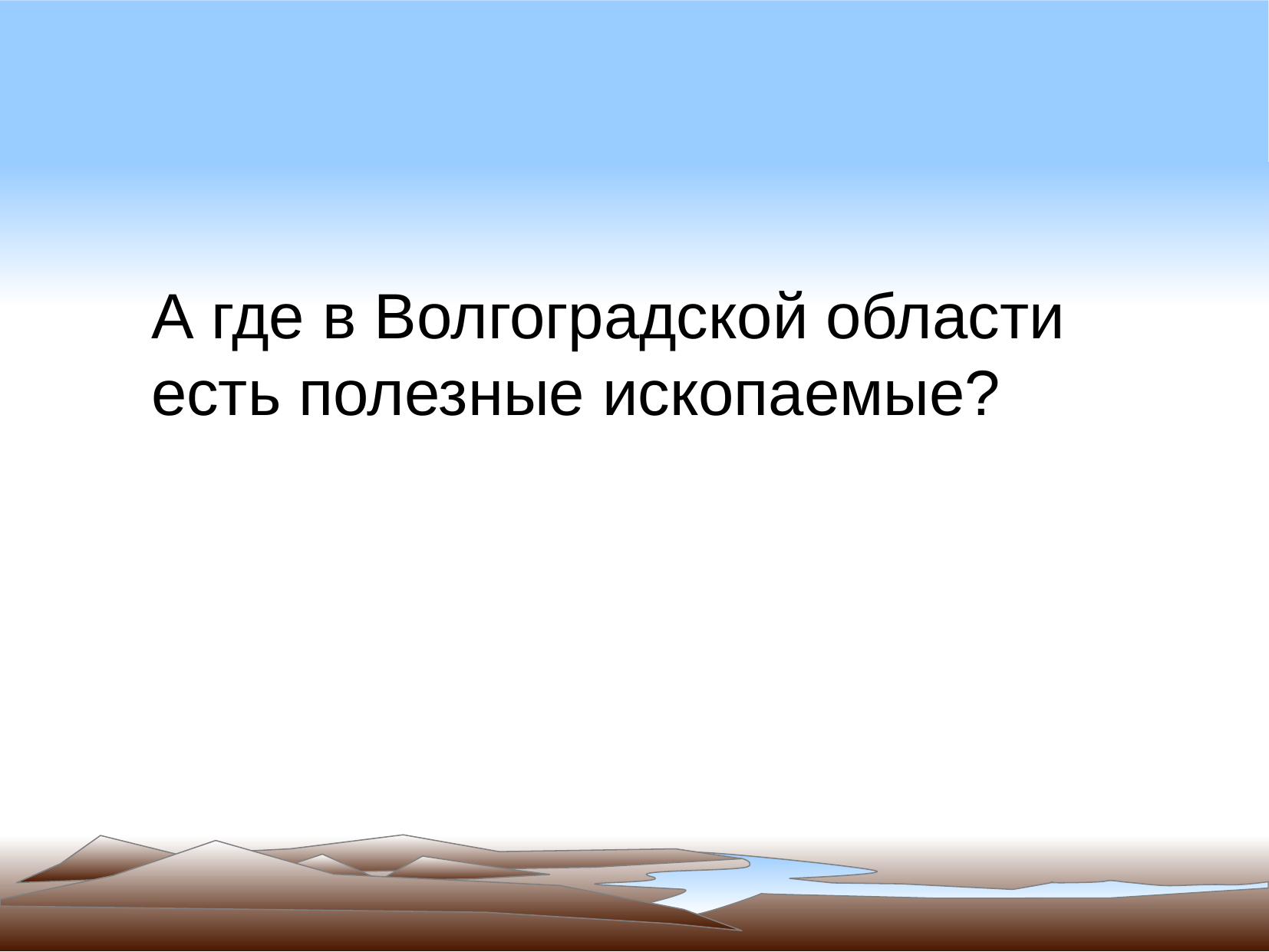

А где в Волгоградской области есть полезные ископаемые?